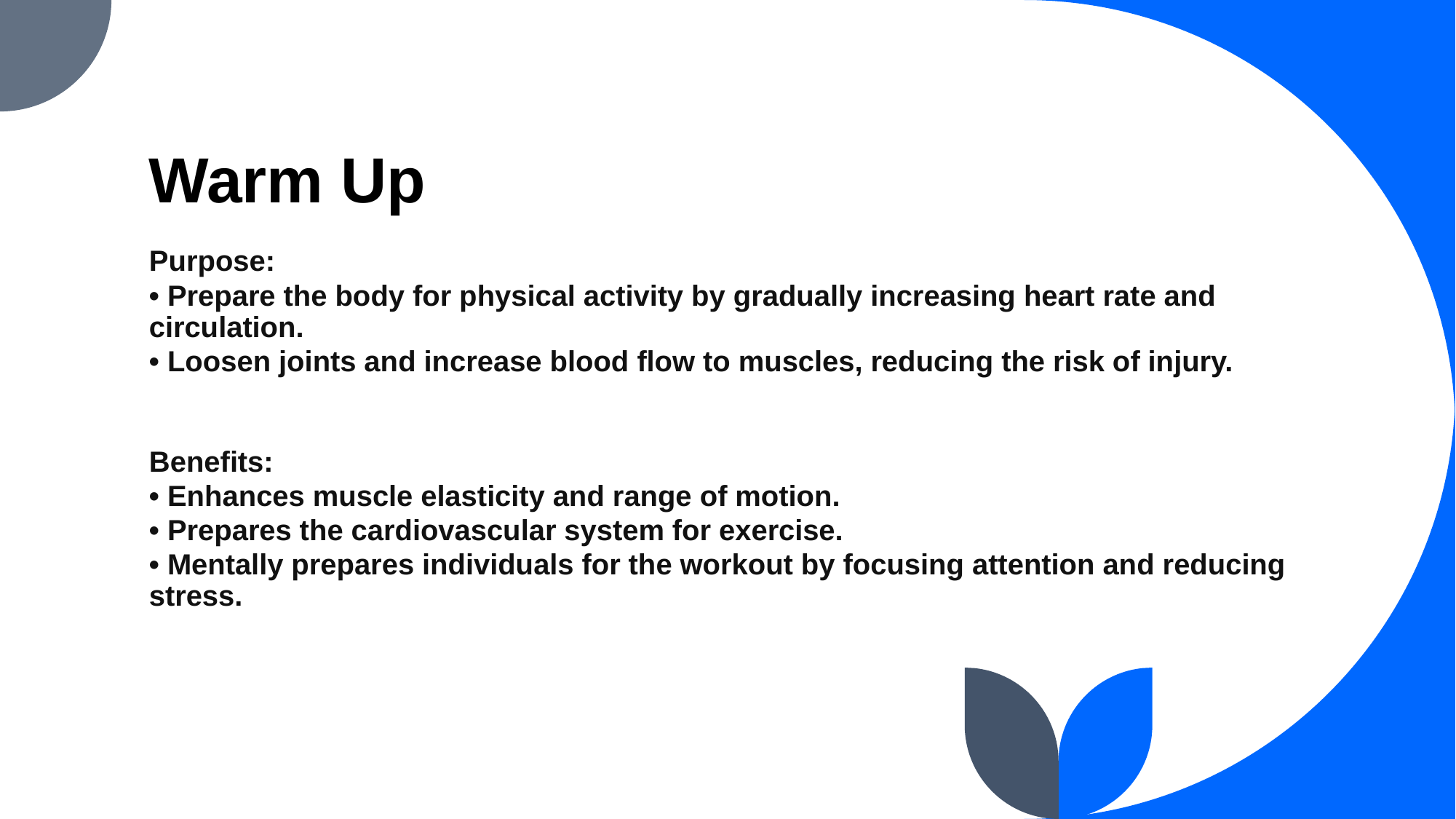

# Warm Up
Purpose:
• Prepare the body for physical activity by gradually increasing heart rate and circulation.
• Loosen joints and increase blood flow to muscles, reducing the risk of injury.

Benefits:
• Enhances muscle elasticity and range of motion.
• Prepares the cardiovascular system for exercise.
• Mentally prepares individuals for the workout by focusing attention and reducing stress.